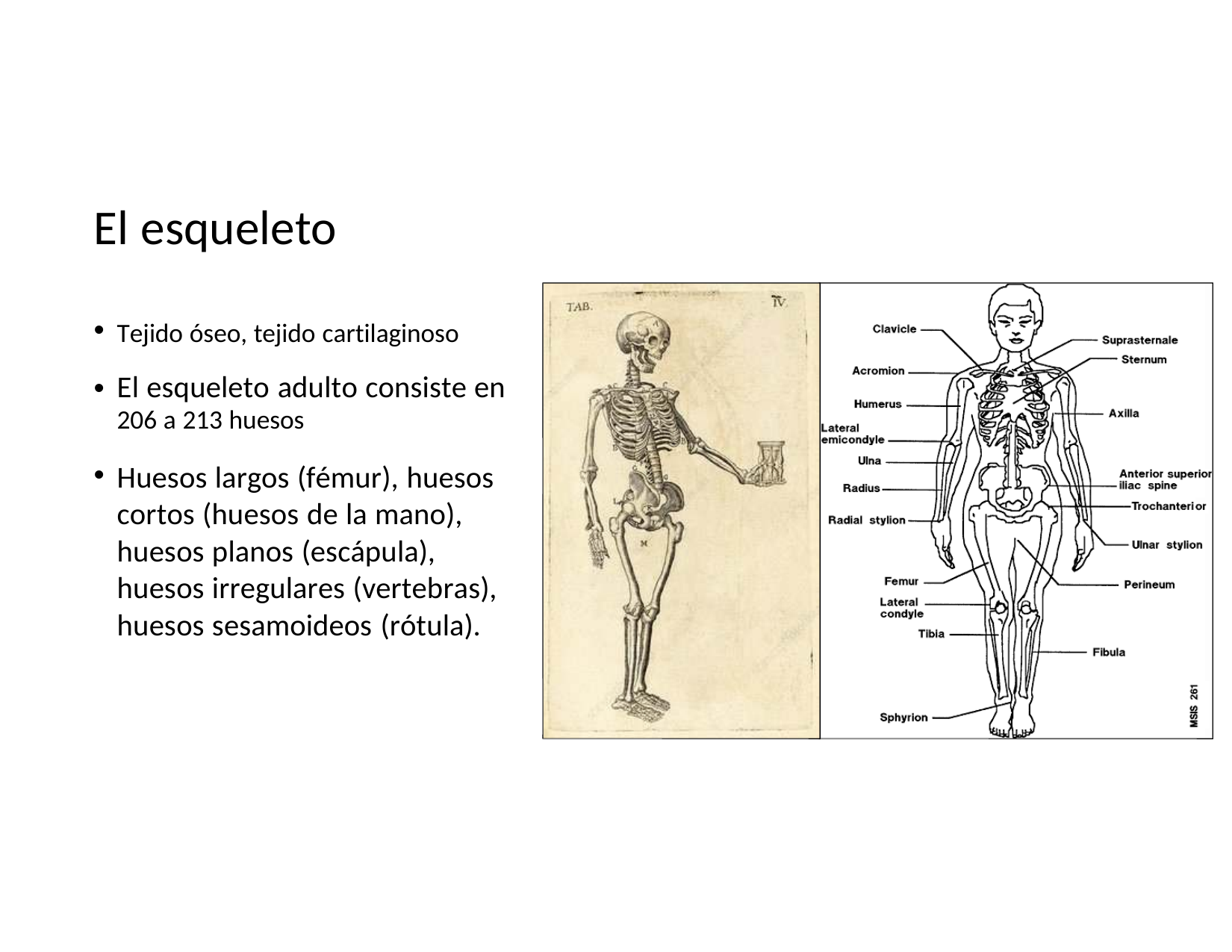

El esqueleto
•

Tejido óseo, tejido cartilaginoso
El esqueleto adulto consiste en
206 a 213 huesos
Huesos largos (fémur), huesos
cortos (huesos de la mano),
huesos planos (escápula),
huesos irregulares (vertebras),
huesos sesamoideos (rótula).
•
•